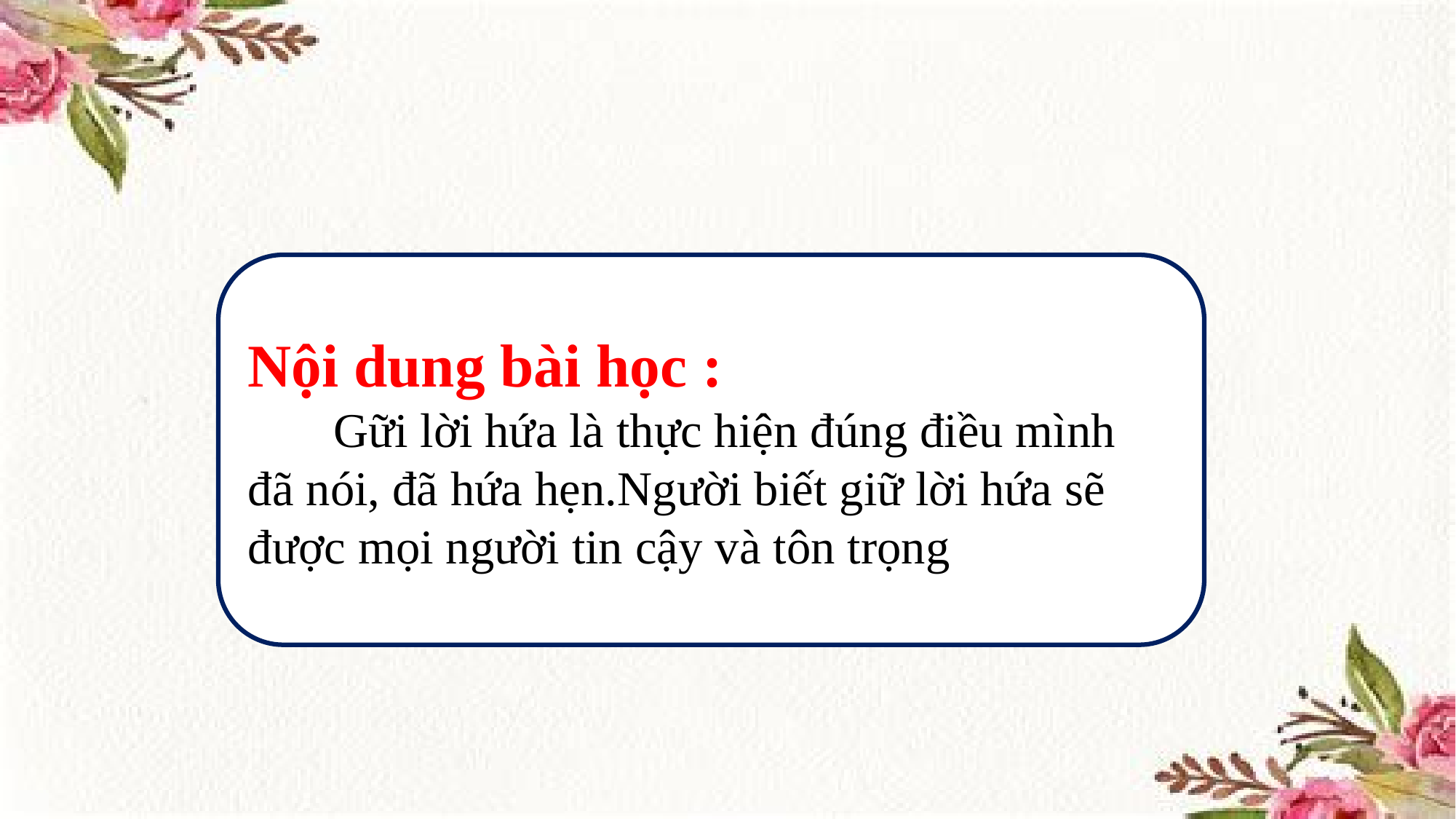

Nội dung bài học :
       Gữi lời hứa là thực hiện đúng điều mình đã nói, đã hứa hẹn.Người biết giữ lời hứa sẽ được mọi người tin cậy và tôn trọng